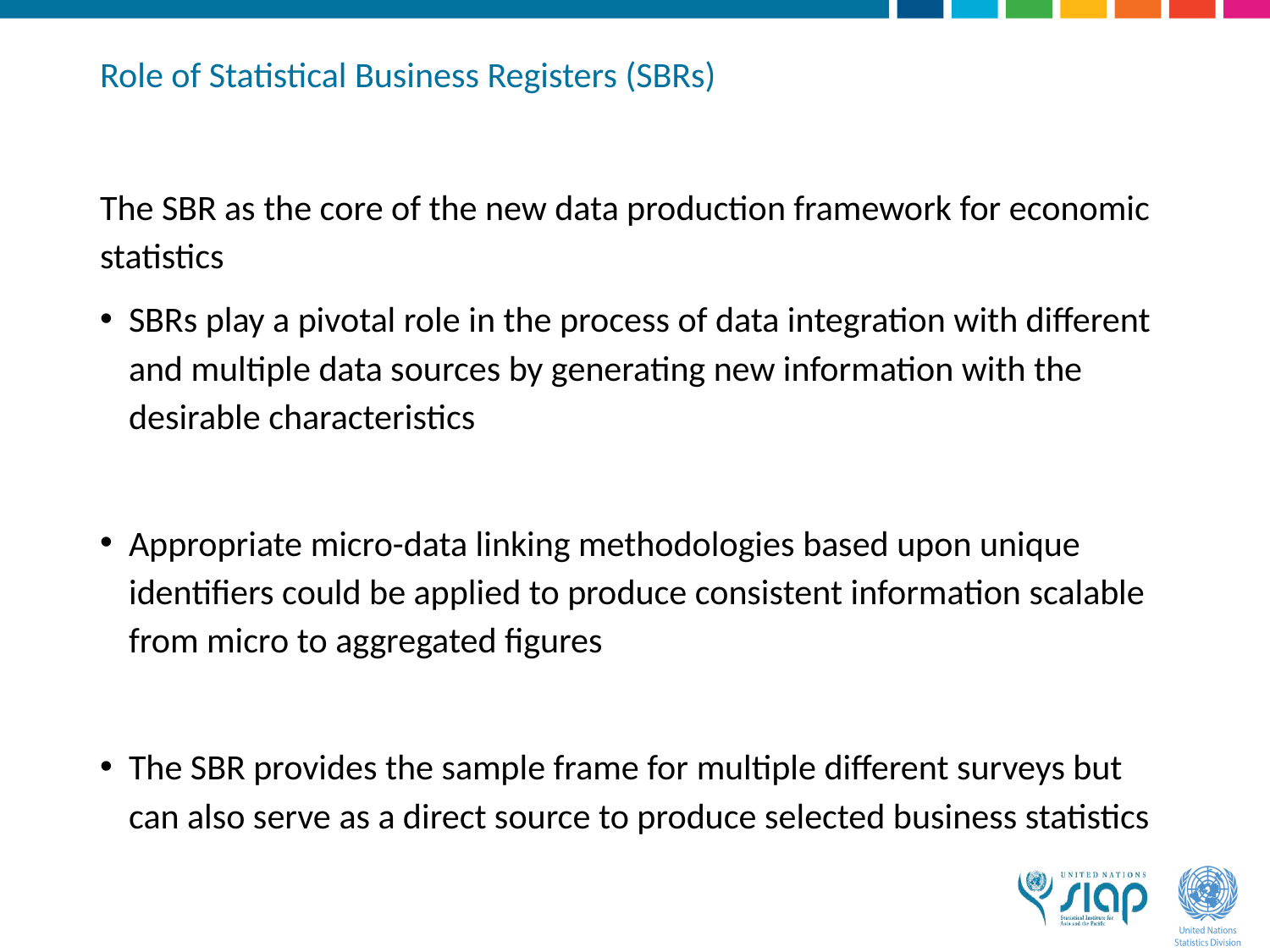

# Role of Statistical Business Registers (SBRs)
The SBR as the core of the new data production framework for economic statistics
SBRs play a pivotal role in the process of data integration with different and multiple data sources by generating new information with the desirable characteristics

Appropriate micro-data linking methodologies based upon unique identifiers could be applied to produce consistent information scalable from micro to aggregated figures

The SBR provides the sample frame for multiple different surveys but can also serve as a direct source to produce selected business statistics